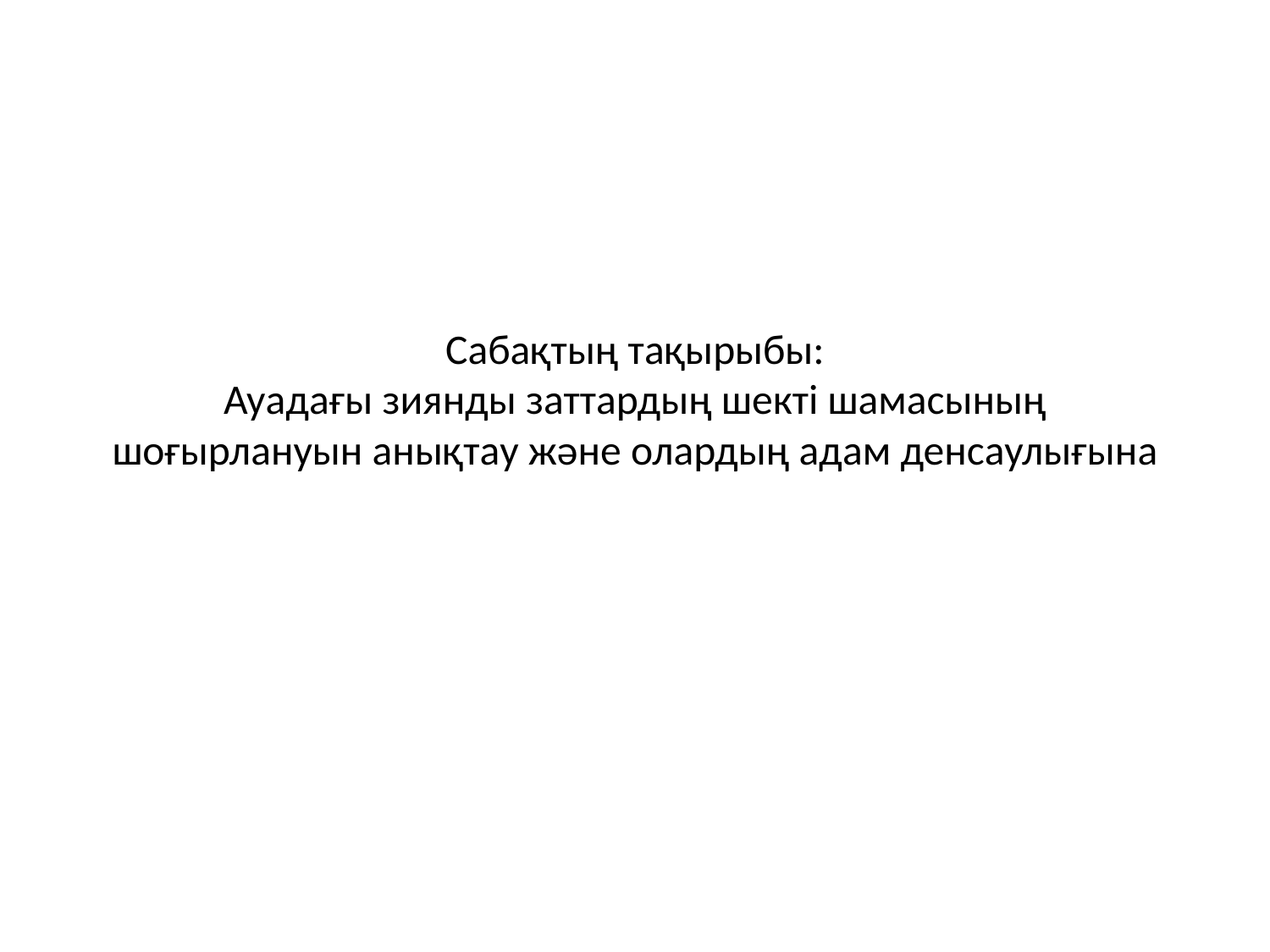

# Сабақтың тақырыбы: Ауадағы зиянды заттардың шекті шамасының шоғырлануын анықтау және олардың адам денсаулығына